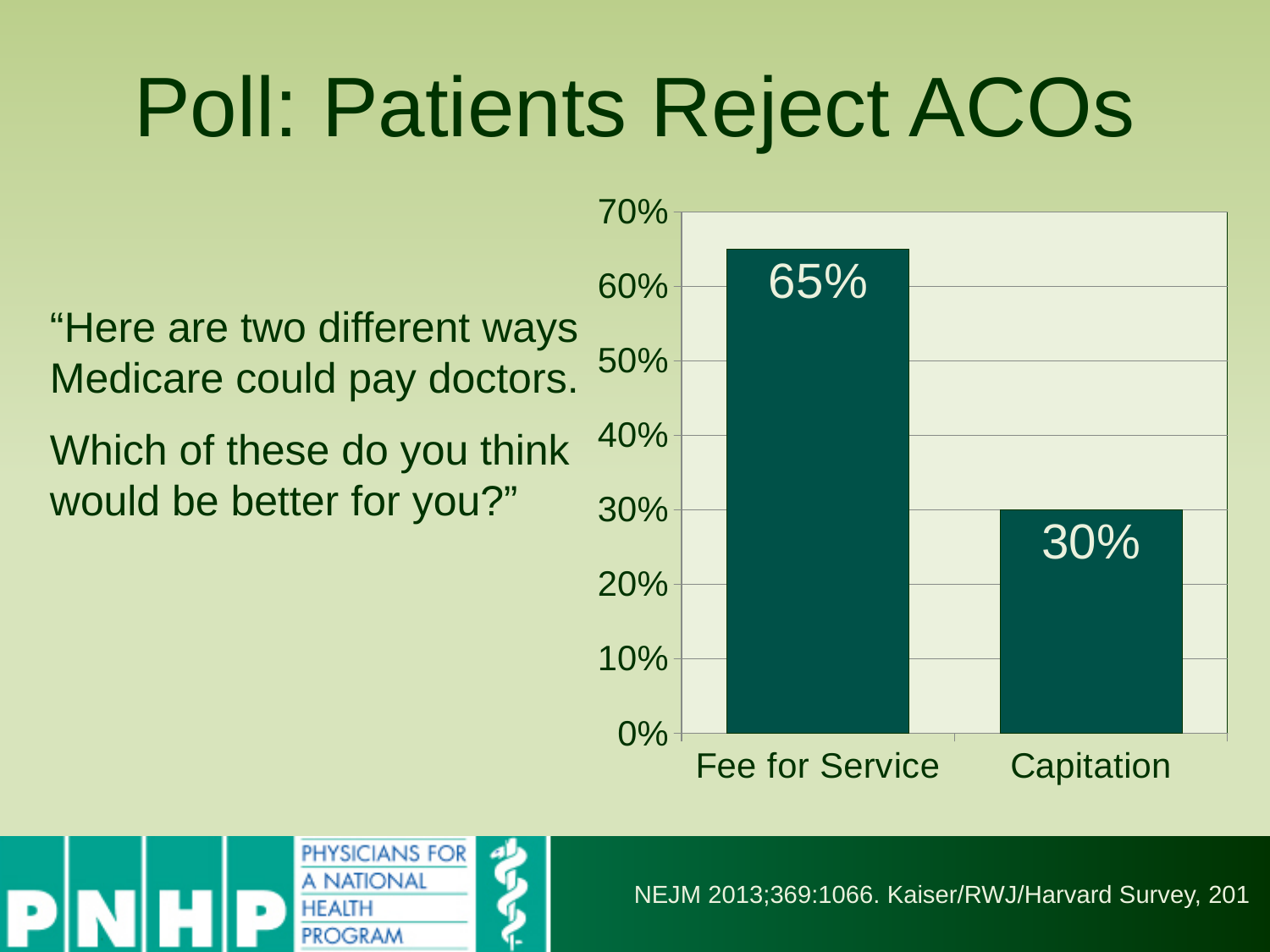

# Poll: Patients Reject ACOs

### Chart

| Category | Series 1 |
|---|---|
| Fee for Service | 0.65 |
| Capitation | 0.3 |
“Here are two different ways Medicare could pay doctors.
Which of these do you think would be better for you?”
NEJM 2013;369:1066. Kaiser/RWJ/Harvard Survey, 201